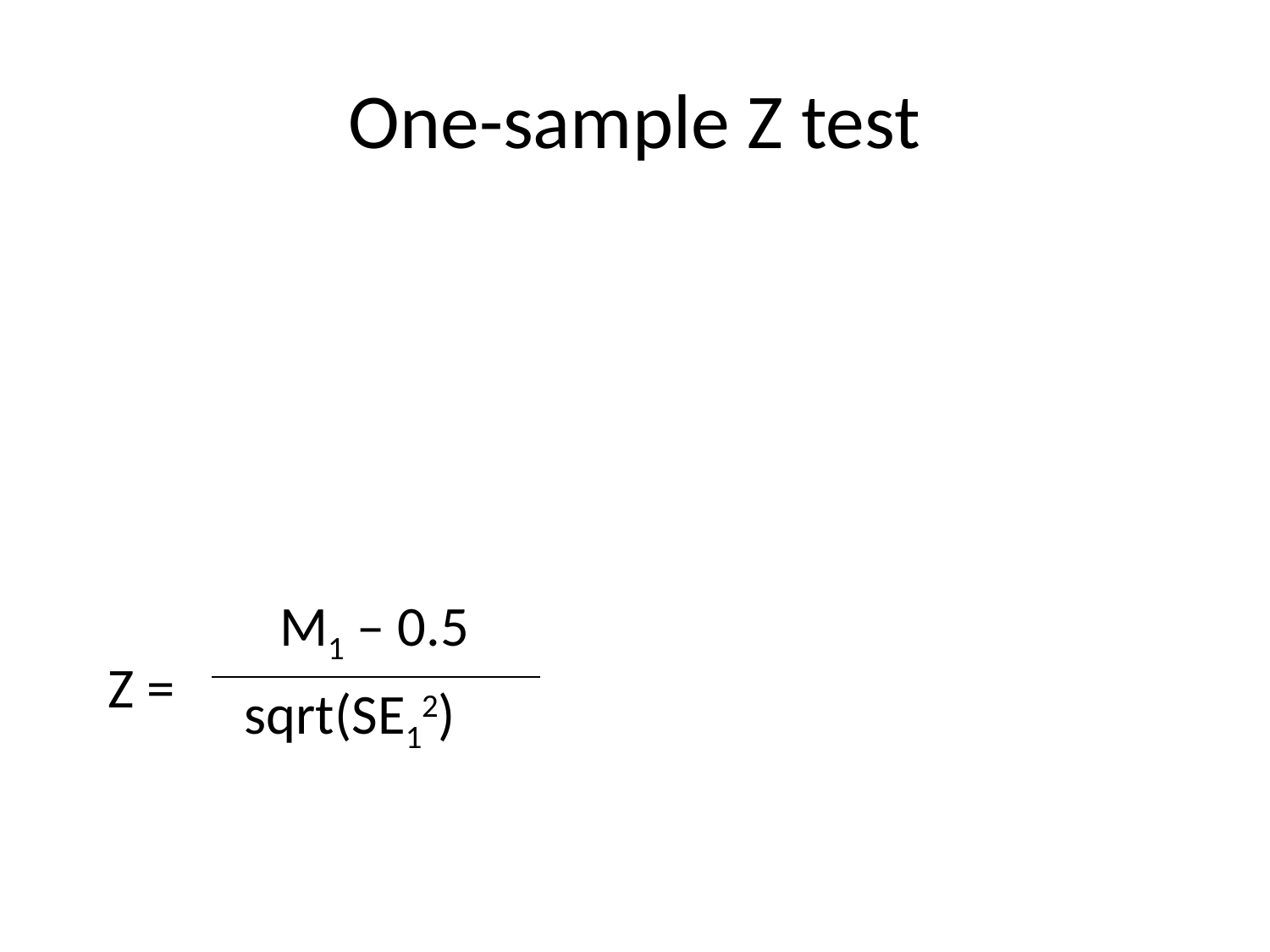

# One-sample Z test

                M1 – 0.5
                      sqrt(SE12)
Z =